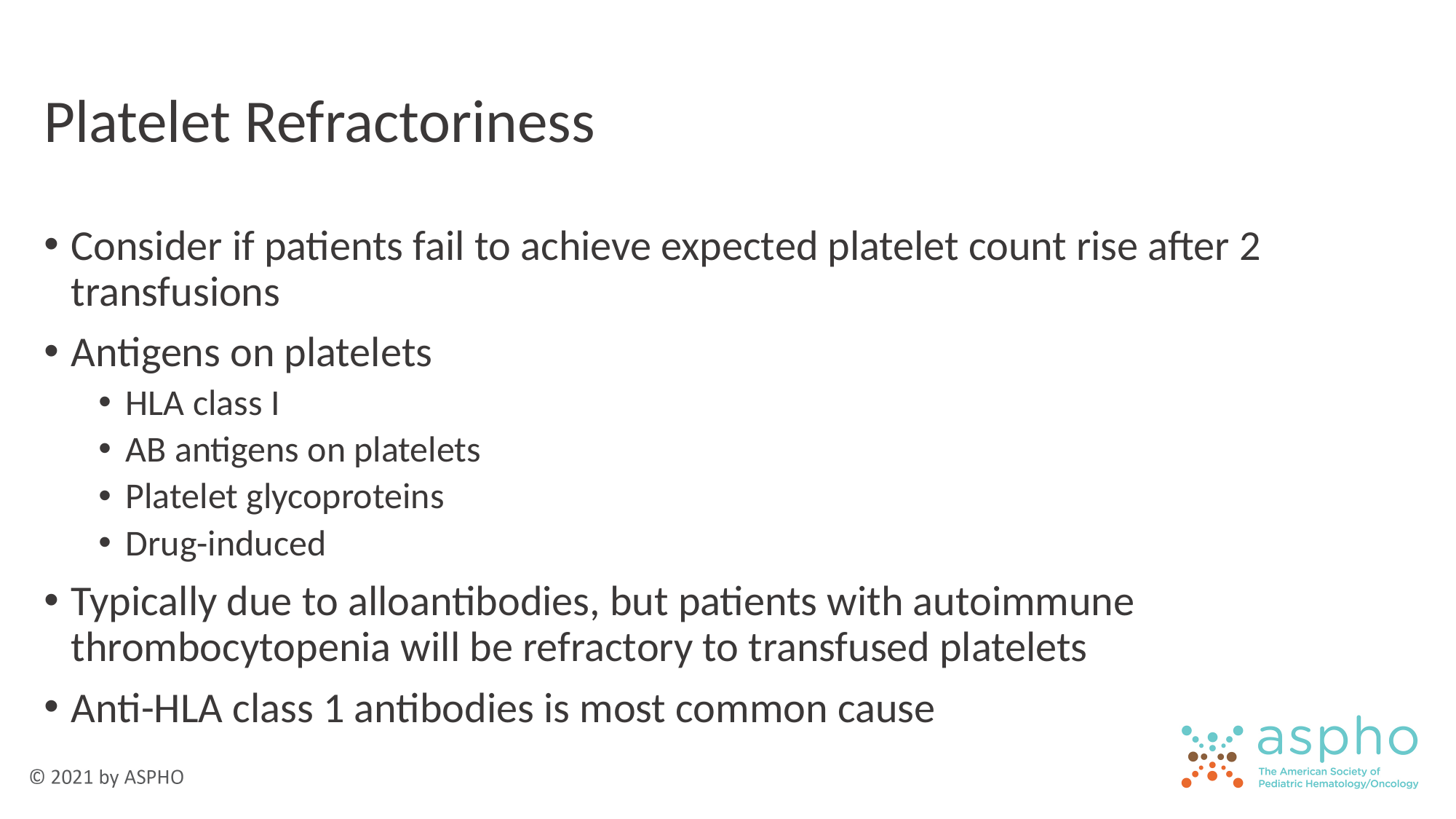

# Platelet Refractoriness
Consider if patients fail to achieve expected platelet count rise after 2 transfusions
Antigens on platelets
HLA class I
AB antigens on platelets
Platelet glycoproteins
Drug-induced
Typically due to alloantibodies, but patients with autoimmune thrombocytopenia will be refractory to transfused platelets
Anti-HLA class 1 antibodies is most common cause